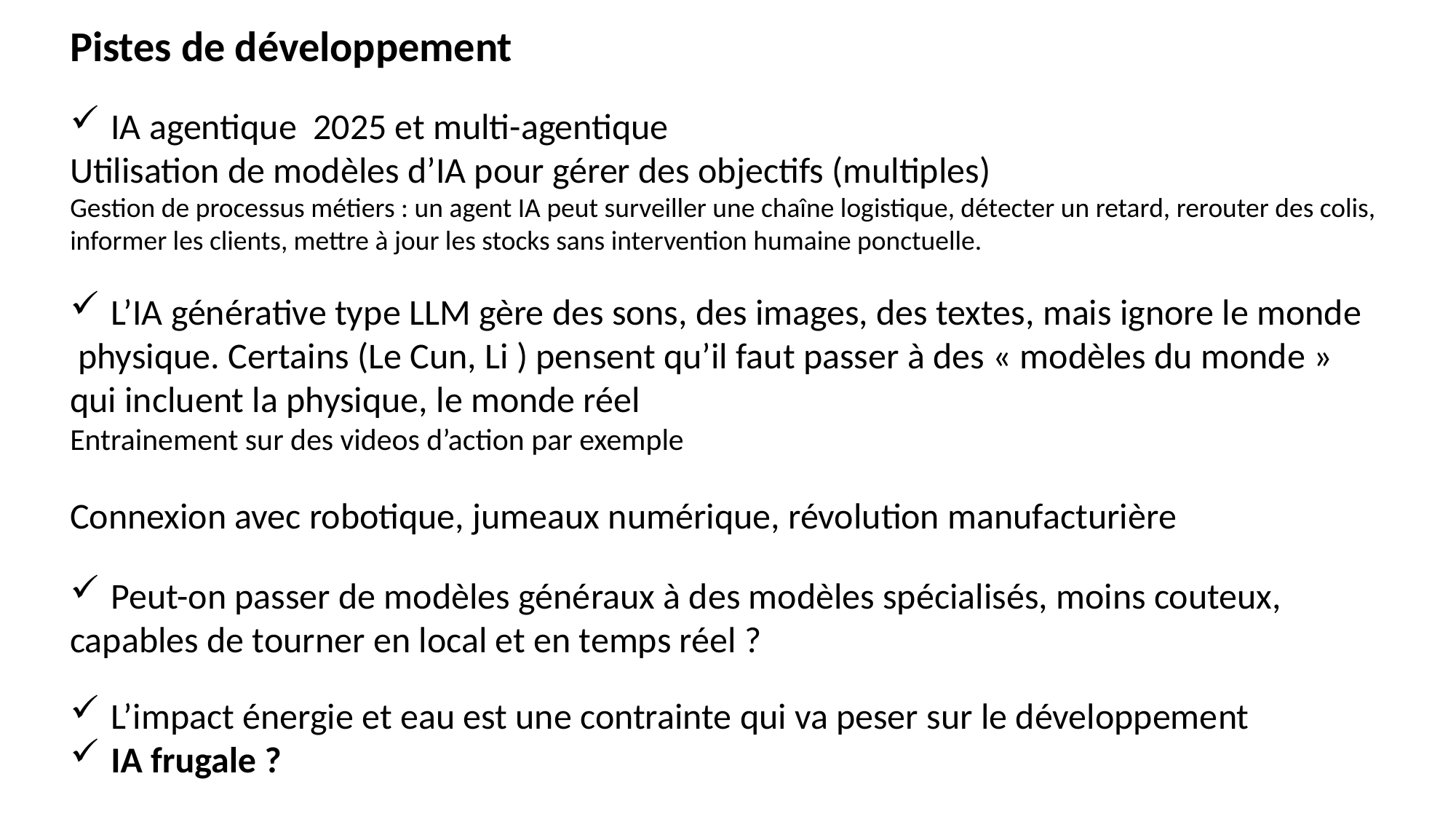

Pistes de développement

IA agentique  2025 et multi-agentique
Utilisation de modèles d’IA pour gérer des objectifs (multiples)
Gestion de processus métiers : un agent IA peut surveiller une chaîne logistique, détecter un retard, rerouter des colis,
informer les clients, mettre à jour les stocks sans intervention humaine ponctuelle.
L’IA générative type LLM gère des sons, des images, des textes, mais ignore le monde
 physique. Certains (Le Cun, Li ) pensent qu’il faut passer à des « modèles du monde »
qui incluent la physique, le monde réel
Entrainement sur des videos d’action par exemple

Connexion avec robotique, jumeaux numérique, révolution manufacturière

Peut-on passer de modèles généraux à des modèles spécialisés, moins couteux,
capables de tourner en local et en temps réel ?

L’impact énergie et eau est une contrainte qui va peser sur le développement
IA frugale ?